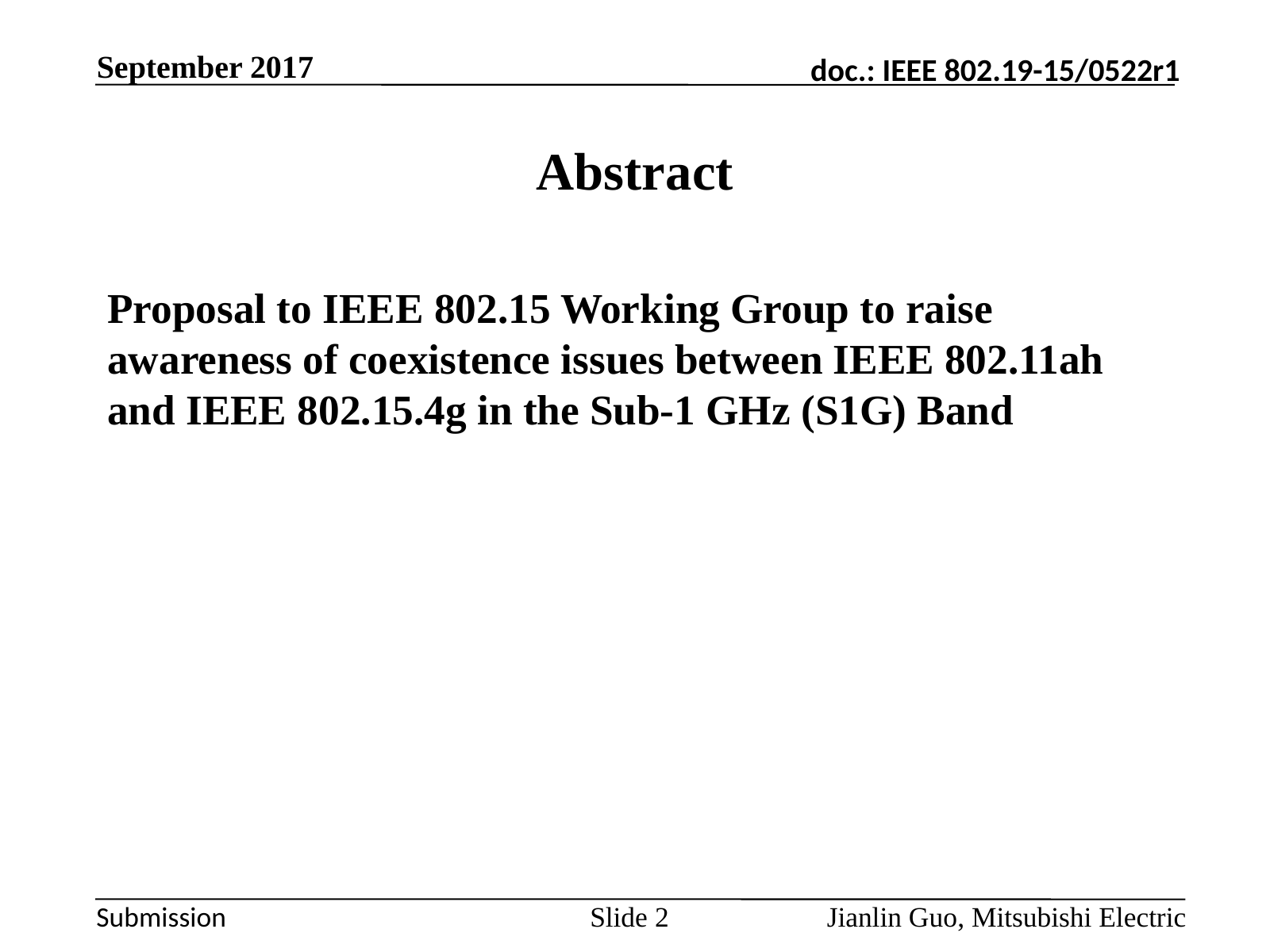

September 2017
# Abstract
Proposal to IEEE 802.15 Working Group to raise awareness of coexistence issues between IEEE 802.11ah and IEEE 802.15.4g in the Sub-1 GHz (S1G) Band
Jianlin Guo, Mitsubishi Electric
Slide 2